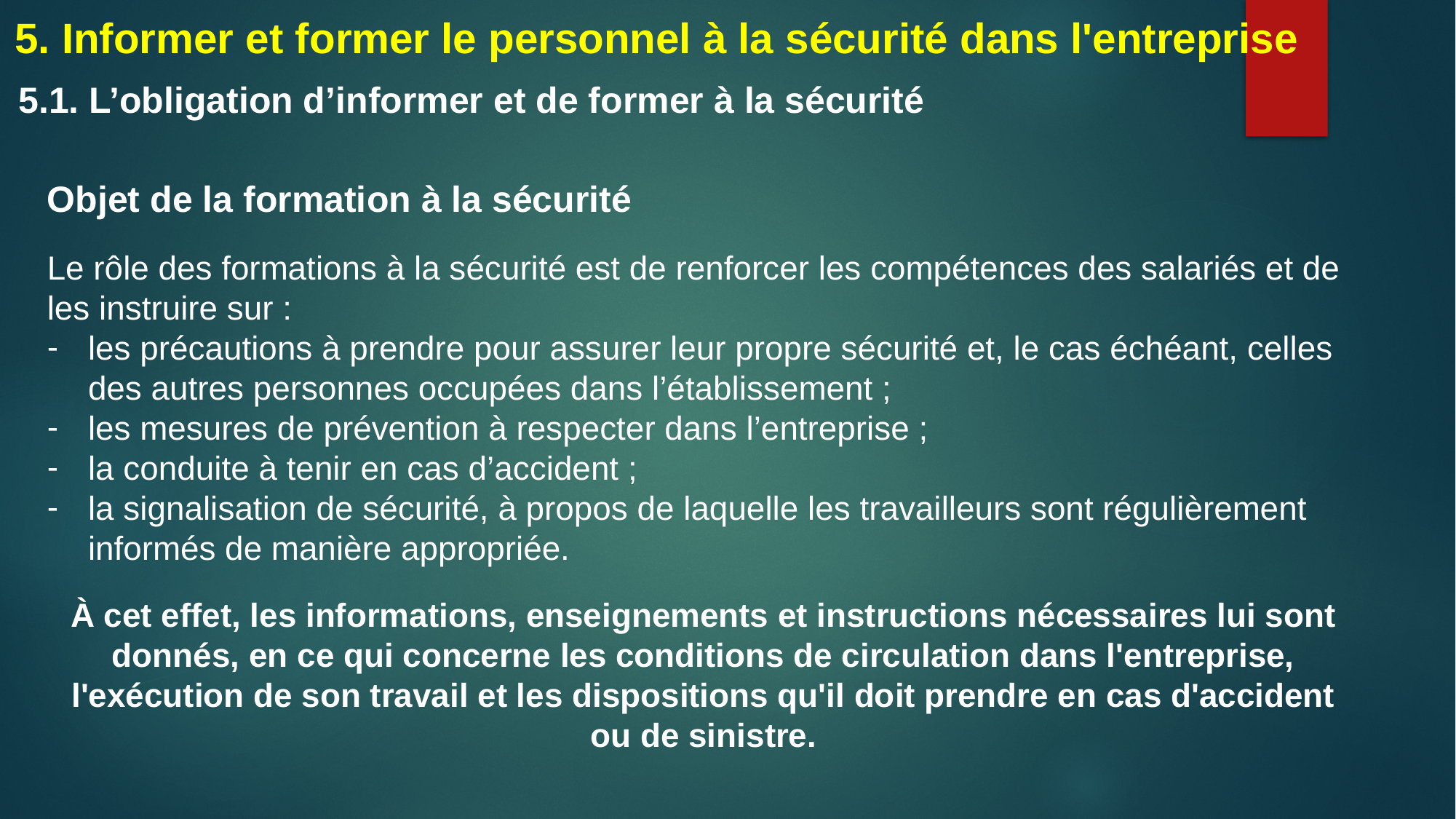

5. Informer et former le personnel à la sécurité dans l'entreprise
5.1. L’obligation d’informer et de former à la sécurité
Objet de la formation à la sécurité
Le rôle des formations à la sécurité est de renforcer les compétences des salariés et de les instruire sur :
les précautions à prendre pour assurer leur propre sécurité et, le cas échéant, celles des autres personnes occupées dans l’établissement ;
les mesures de prévention à respecter dans l’entreprise ;
la conduite à tenir en cas d’accident ;
la signalisation de sécurité, à propos de laquelle les travailleurs sont régulièrement informés de manière appropriée.
À cet effet, les informations, enseignements et instructions nécessaires lui sont donnés, en ce qui concerne les conditions de circulation dans l'entreprise, l'exécution de son travail et les dispositions qu'il doit prendre en cas d'accident ou de sinistre.